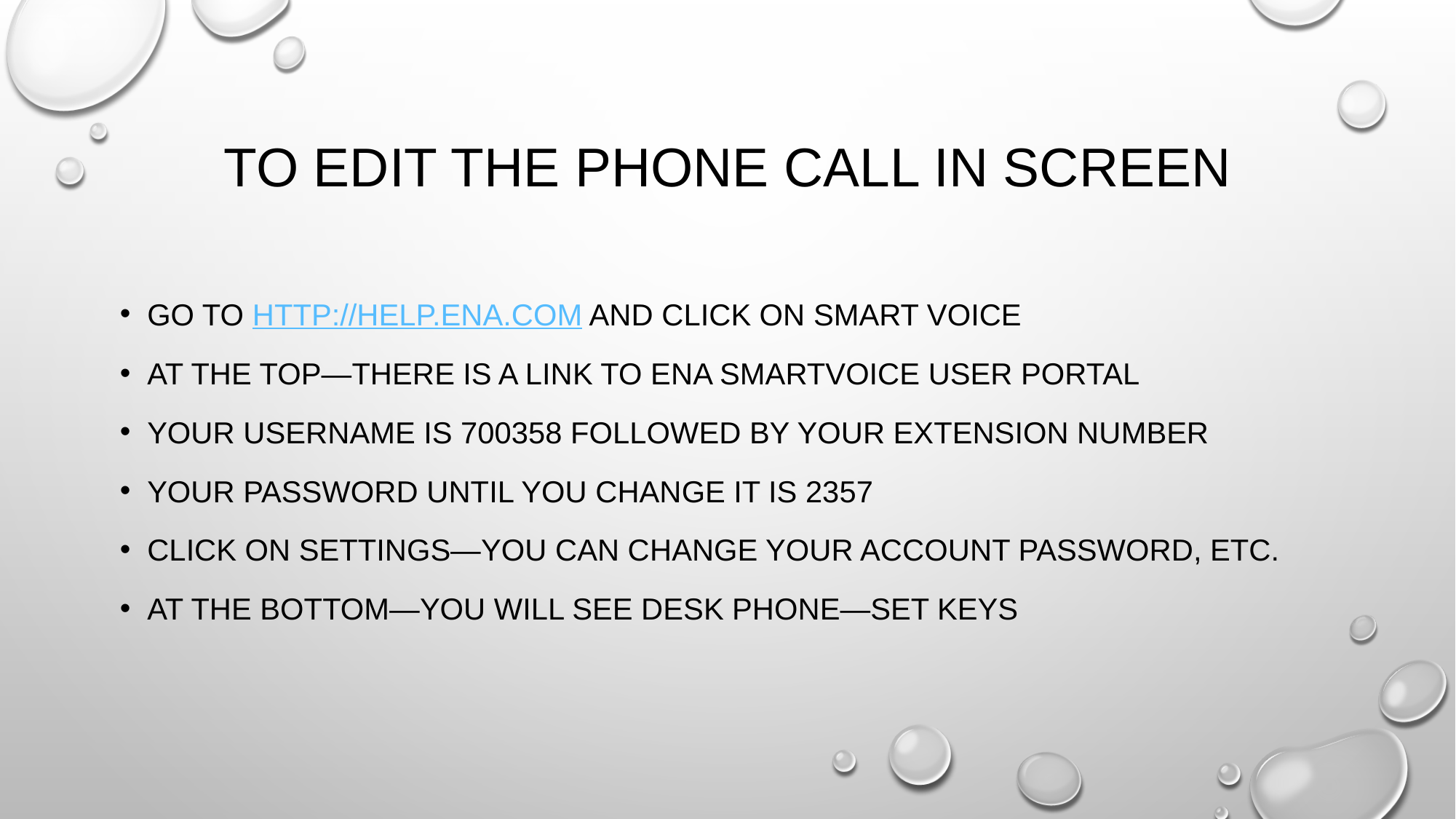

# To edit the phone call in screen
Go to http://help.ena.com and click on Smart Voice
At the top—there is a link to ENA Smartvoice User Portal
Your username is 700358 followed by your extension number
Your password until you change it is 2357
Click on Settings—you can change your Account password, etc.
At the bottom—you will see DESK phone—set keys